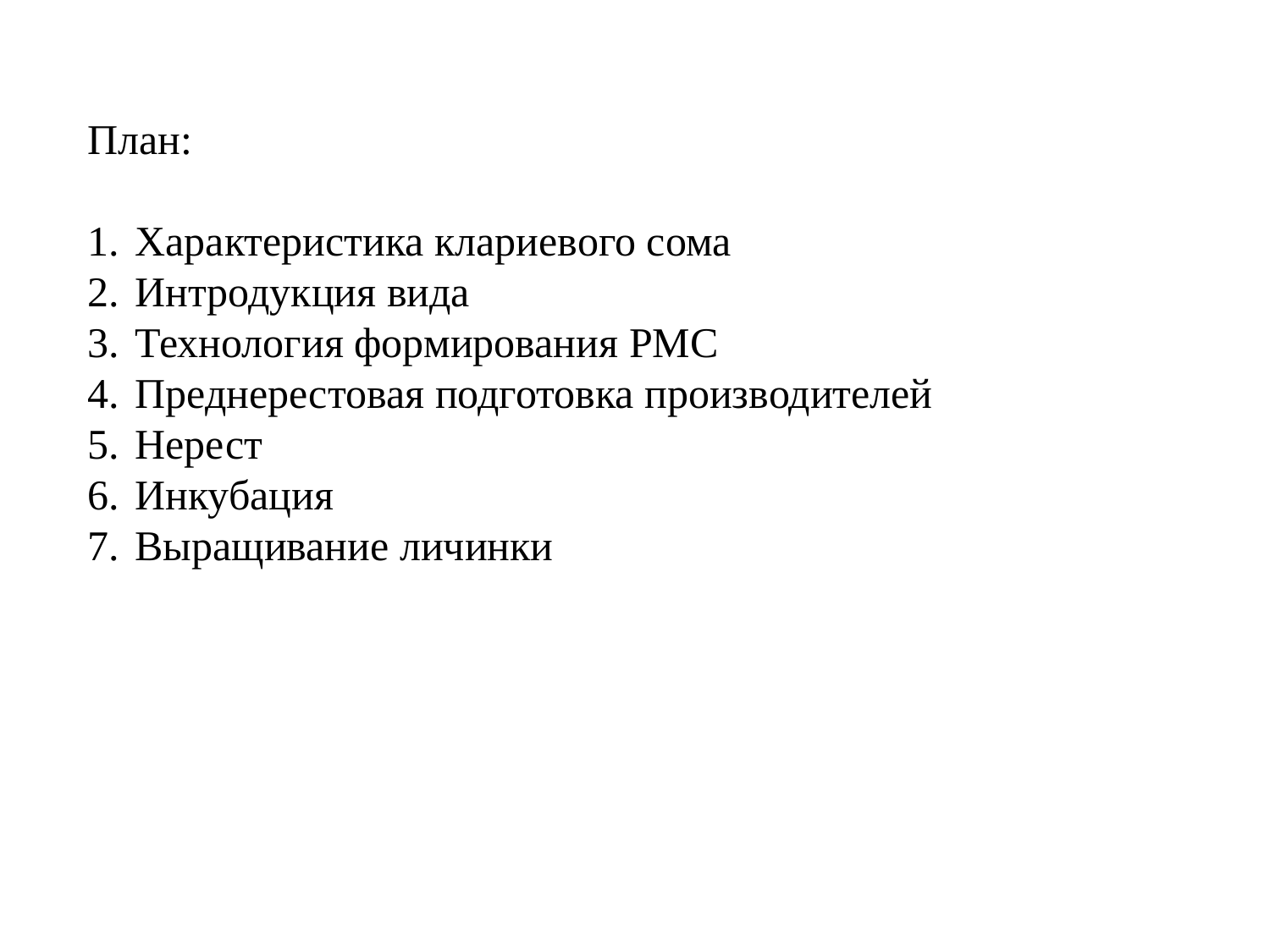

План:

Характеристика клариевого сома
Интродукция вида
Технология формирования РМС
Преднерестовая подготовка производителей
Нерест
Инкубация
Выращивание личинки